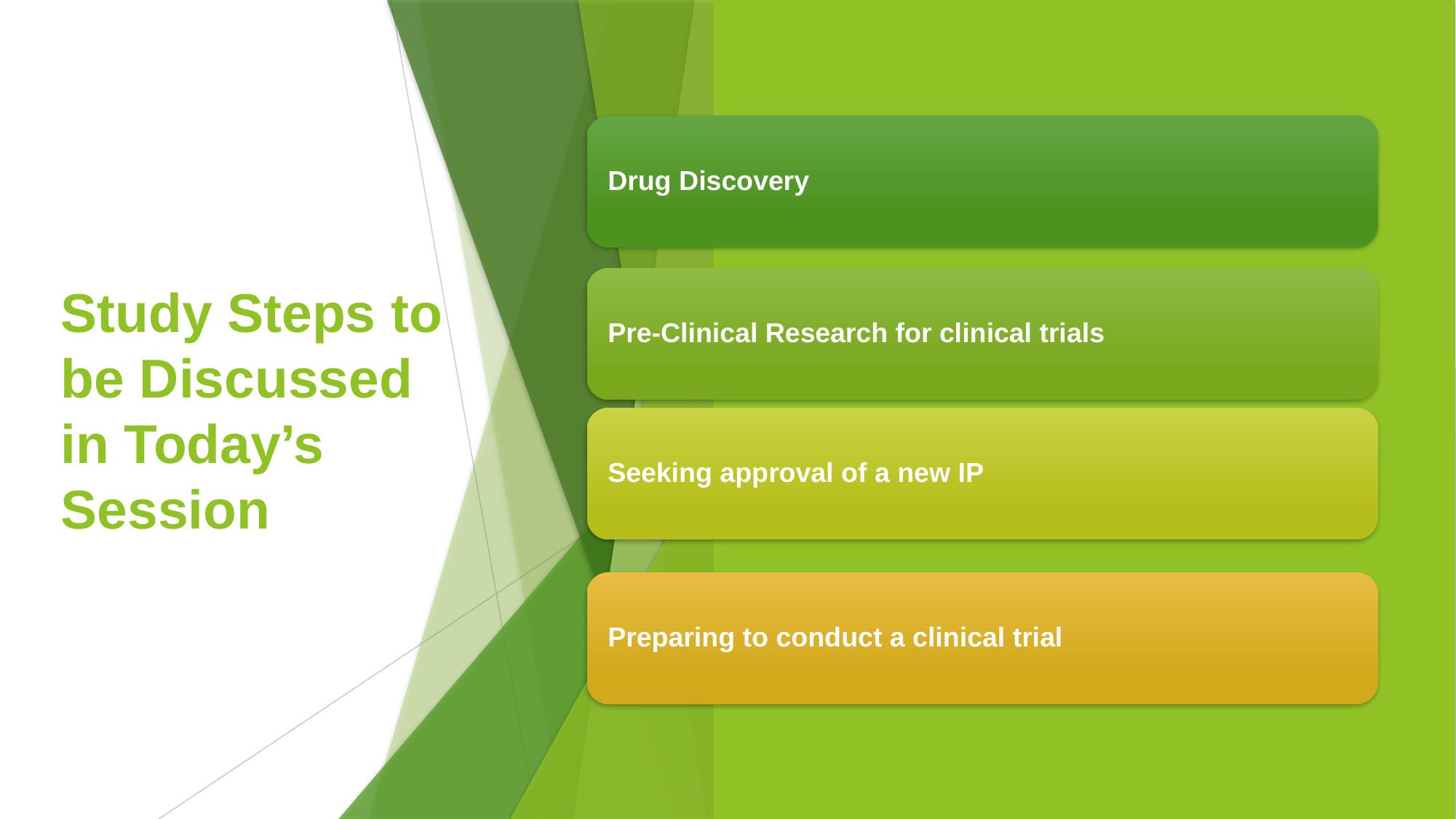

Drug Discovery
Pre-Clinical Research for clinical trials
Seeking approval of a new IP
Preparing to conduct a clinical trial
# Study Steps to be Discussed in Today’s Session